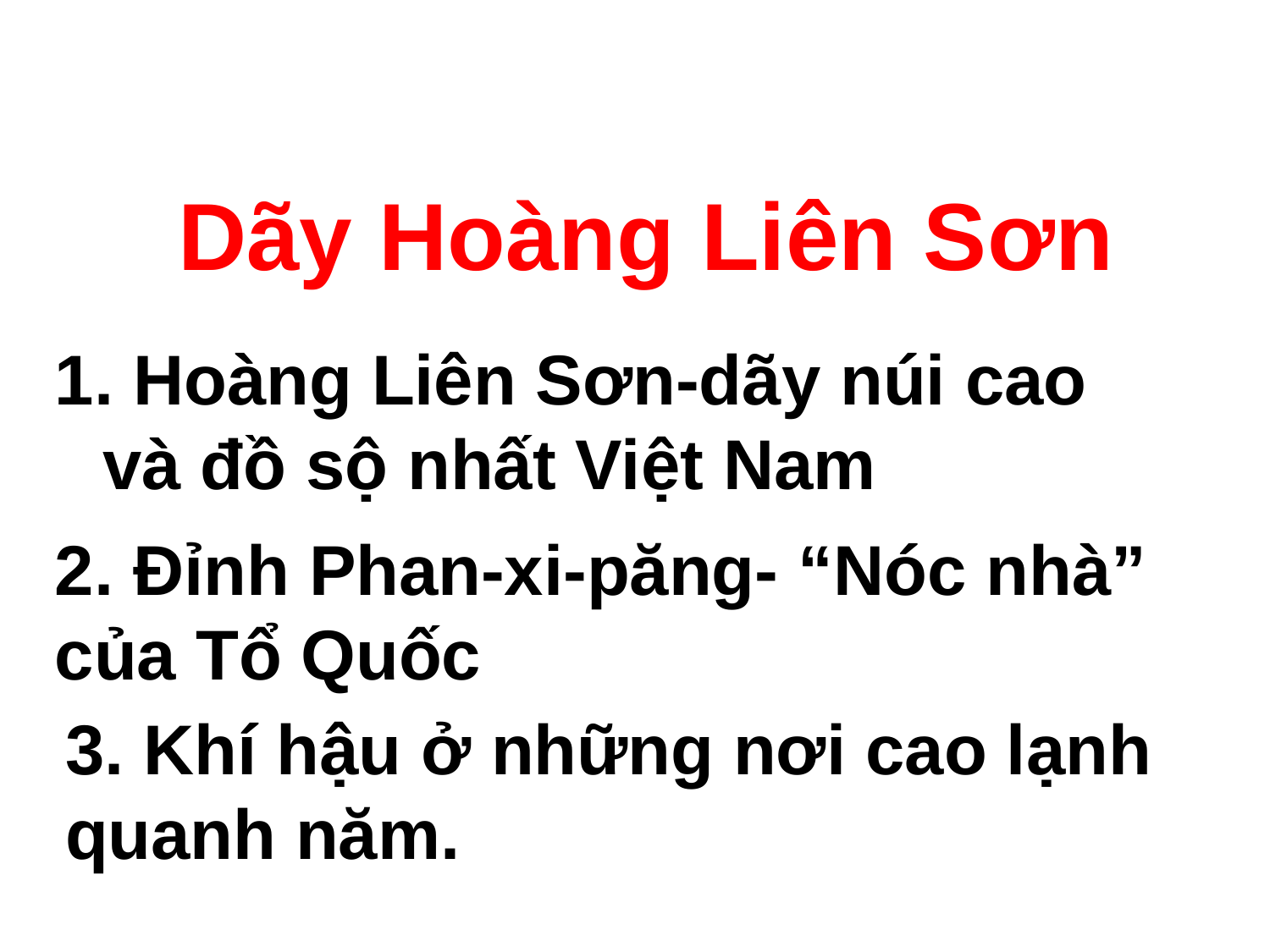

Dãy Hoàng Liên Sơn
1. Hoàng Liên Sơn-dãy núi cao và đồ sộ nhất Việt Nam
2. Đỉnh Phan-xi-păng- “Nóc nhà” của Tổ Quốc
3. Khí hậu ở những nơi cao lạnh quanh năm.